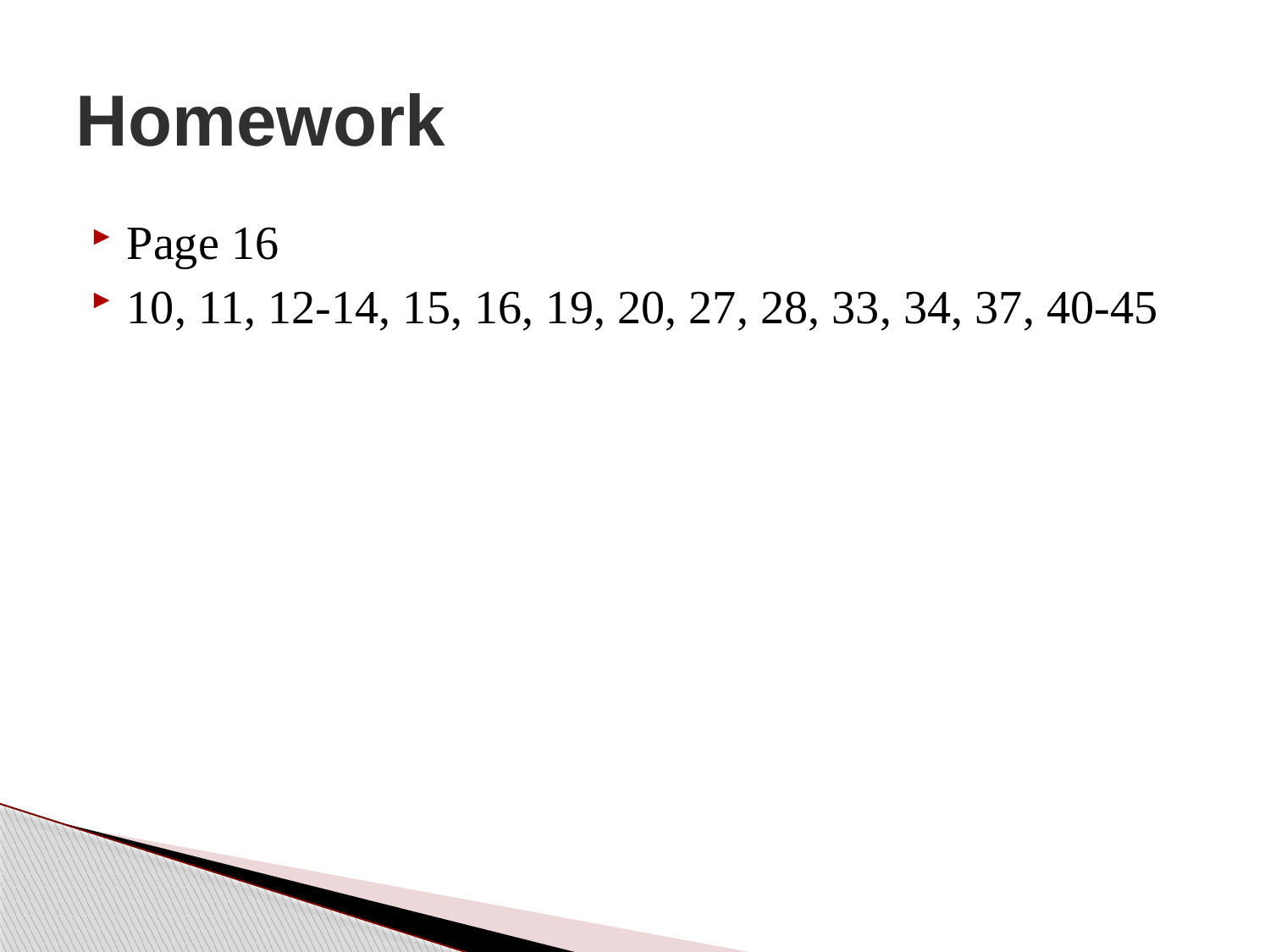

# Homework
Page 16
10, 11, 12-14, 15, 16, 19, 20, 27, 28, 33, 34, 37, 40-45